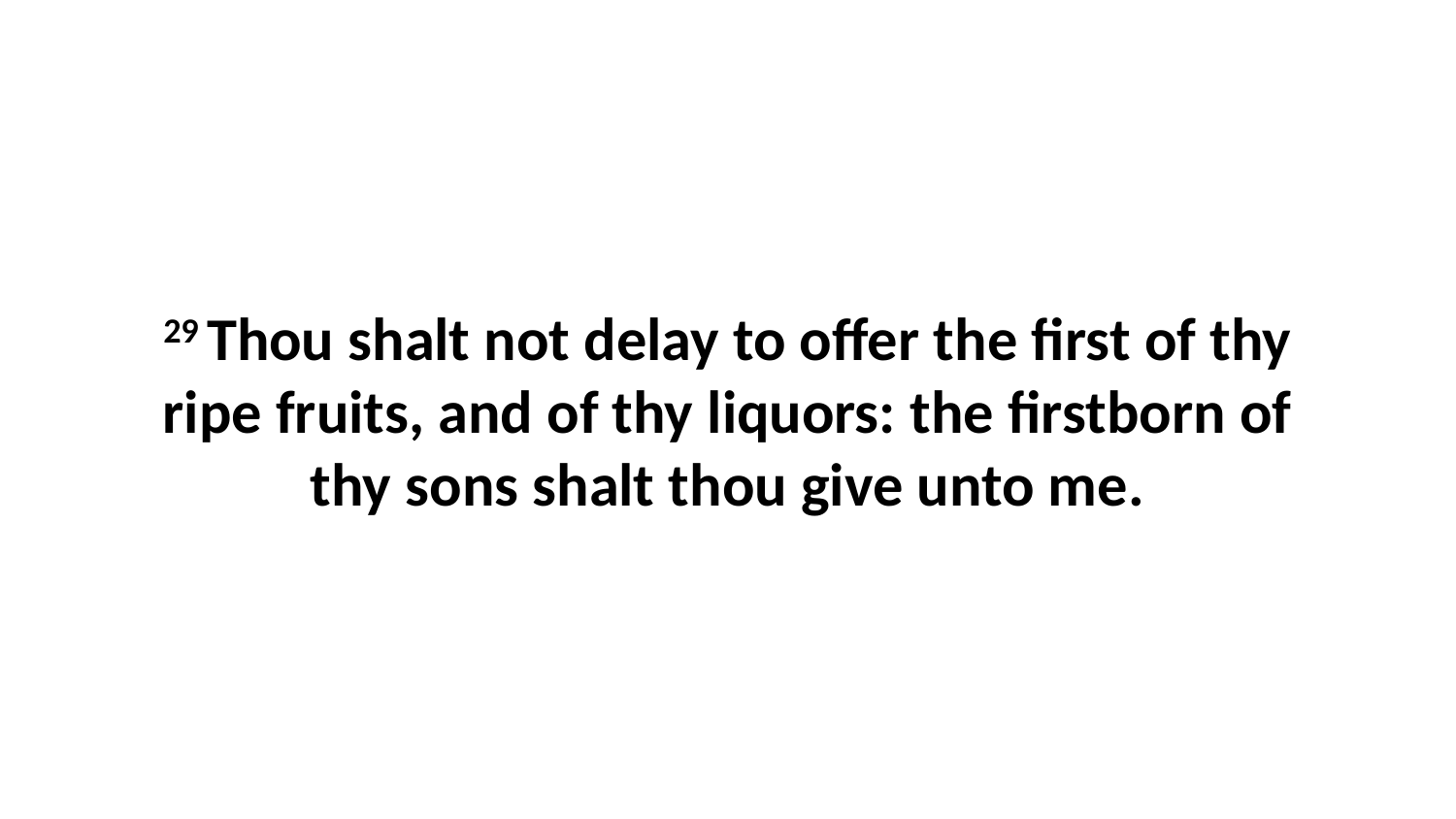

29 Thou shalt not delay to offer the first of thy ripe fruits, and of thy liquors: the firstborn of thy sons shalt thou give unto me.